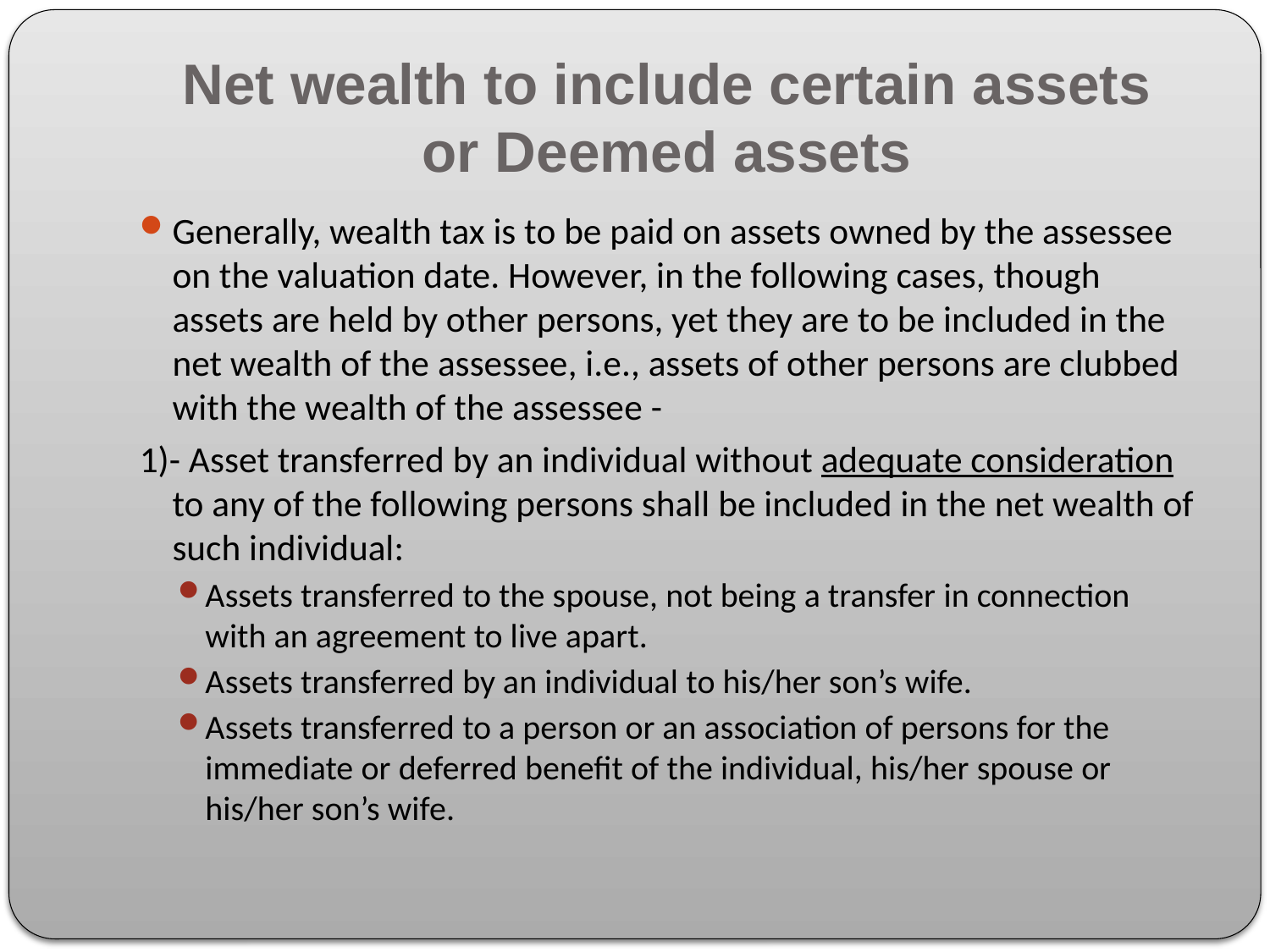

# Net wealth to include certain assets or Deemed assets
Generally, wealth tax is to be paid on assets owned by the assessee on the valuation date. However, in the following cases, though assets are held by other persons, yet they are to be included in the net wealth of the assessee, i.e., assets of other persons are clubbed with the wealth of the assessee -
1)- Asset transferred by an individual without adequate consideration to any of the following persons shall be included in the net wealth of such individual:
Assets transferred to the spouse, not being a transfer in connection with an agreement to live apart.
Assets transferred by an individual to his/her son’s wife.
Assets transferred to a person or an association of persons for the immediate or deferred benefit of the individual, his/her spouse or his/her son’s wife.